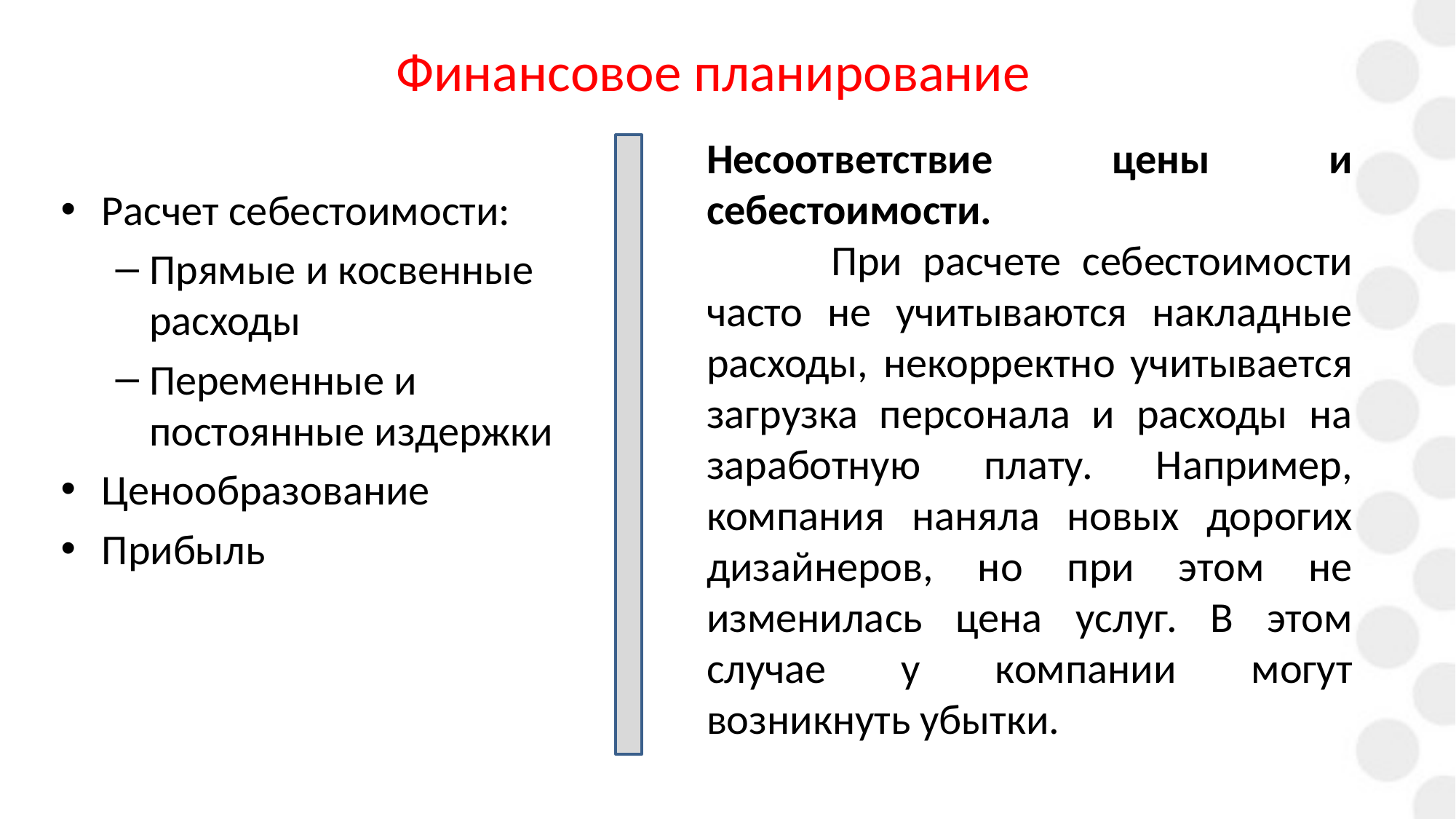

# Финансовое планирование
Несоответствие цены и себестоимости.
      При расчете себестоимости часто не учитываются накладные расходы, некорректно учитывается загрузка персонала и расходы на заработную плату. Например, компания наняла новых дорогих дизайнеров, но при этом не изменилась цена услуг. В этом случае у компании могут возникнуть убытки.

Расчет себестоимости:
Прямые и косвенные расходы
Переменные и постоянные издержки
Ценообразование
Прибыль